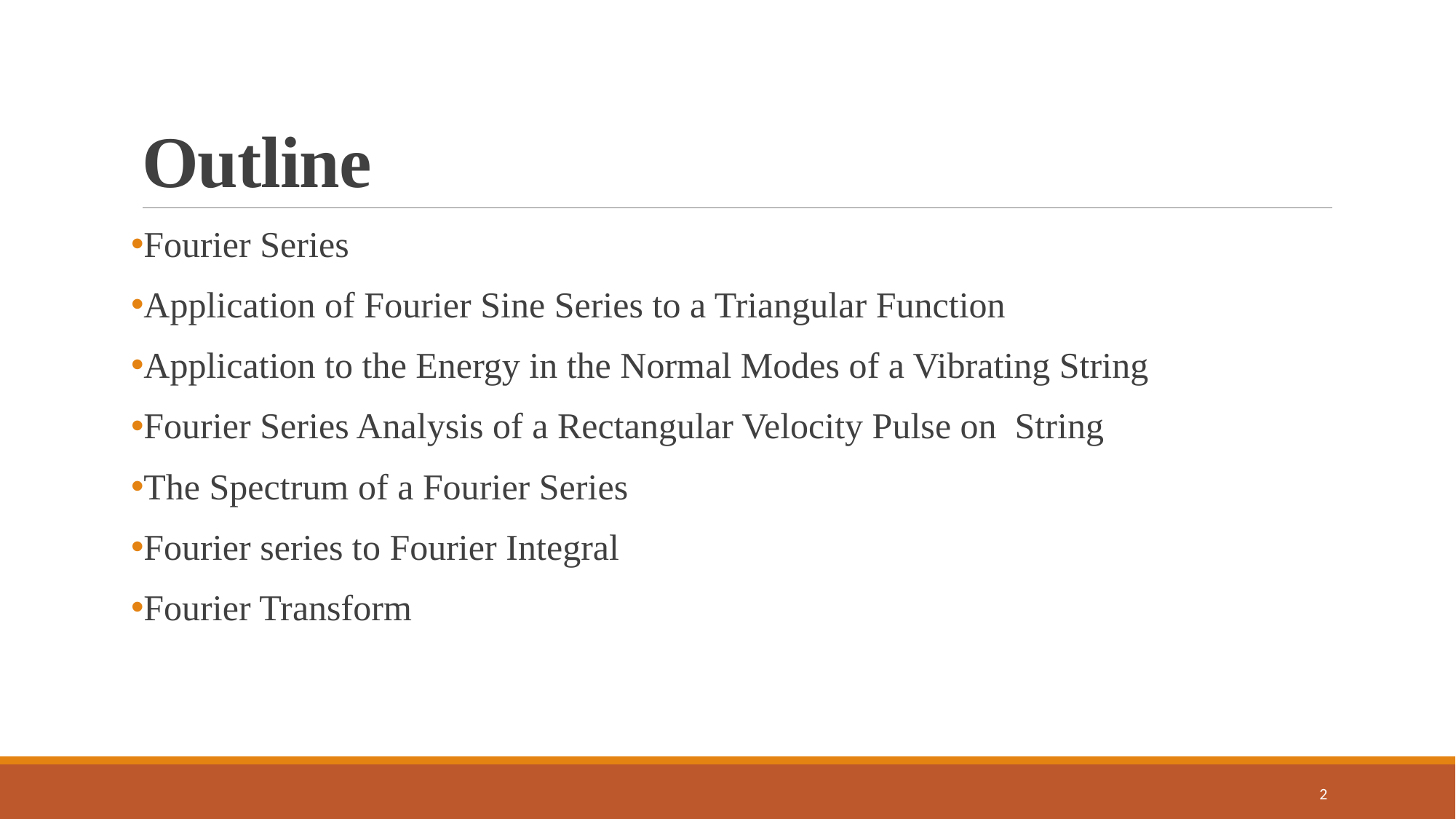

# Outline
Fourier Series
Application of Fourier Sine Series to a Triangular Function
Application to the Energy in the Normal Modes of a Vibrating String
Fourier Series Analysis of a Rectangular Velocity Pulse on  String
The Spectrum of a Fourier Series
Fourier series to Fourier Integral
Fourier Transform
2